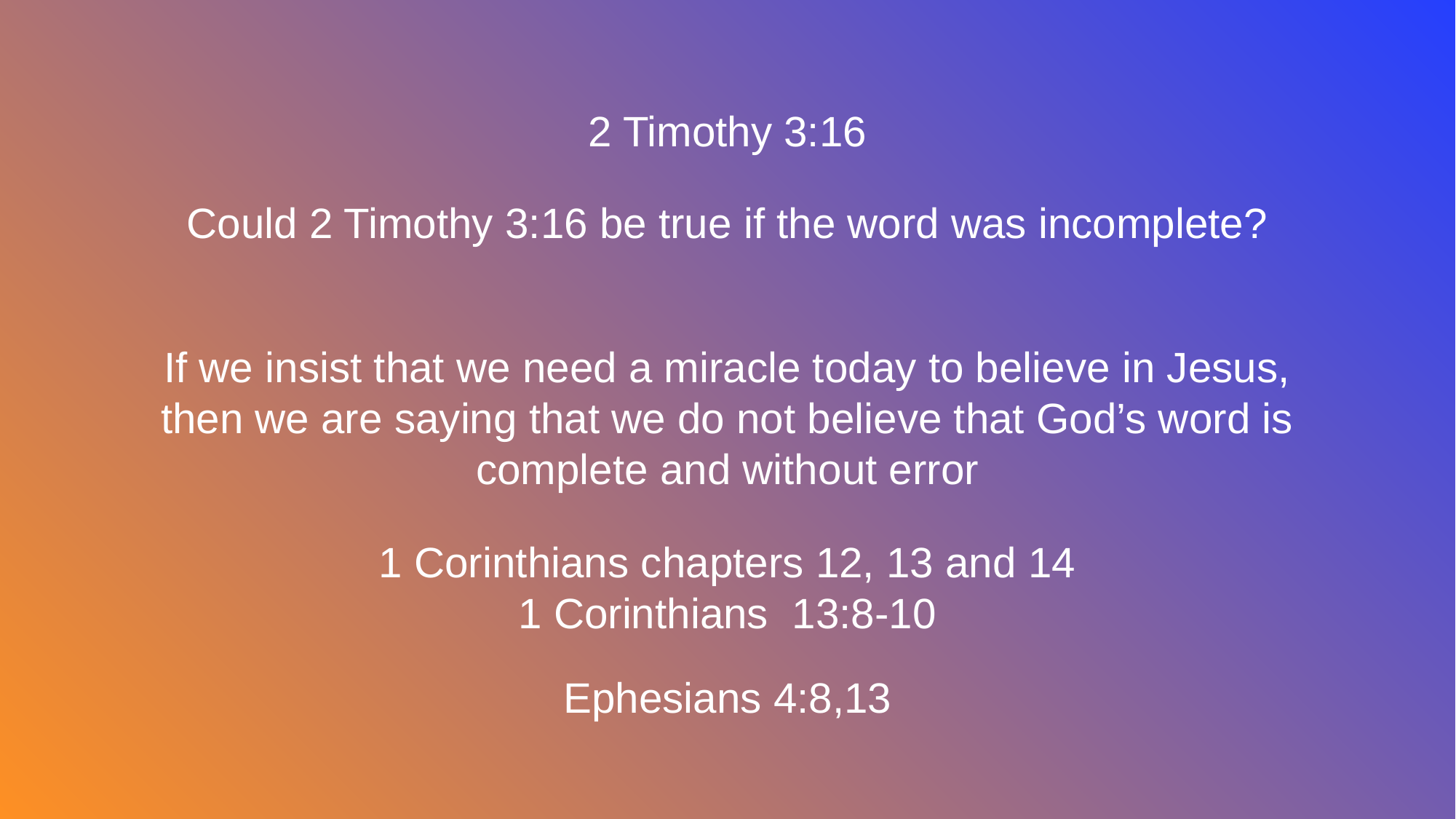

2 Timothy 3:16
Could 2 Timothy 3:16 be true if the word was incomplete?
If we insist that we need a miracle today to believe in Jesus, then we are saying that we do not believe that God’s word is complete and without error
1 Corinthians chapters 12, 13 and 14
1 Corinthians  13:8-10
Ephesians 4:8,13